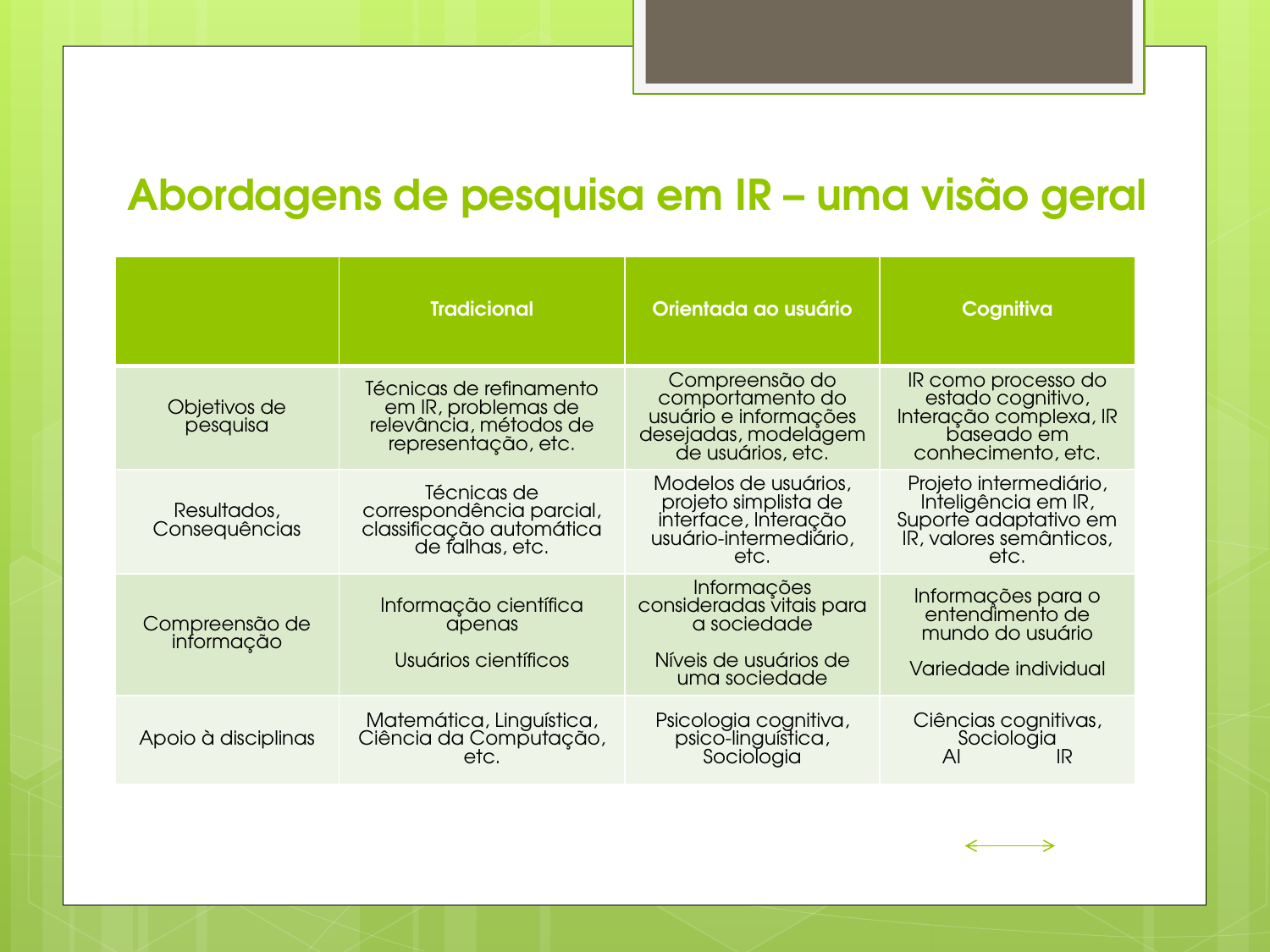

# Abordagens de pesquisa em IR – uma visão geral
|  | Tradicional | Orientada ao usuário | Cognitiva |
| --- | --- | --- | --- |
| Objetivos de pesquisa | Técnicas de refinamento em IR, problemas de relevância, métodos de representação, etc. | Compreensão do comportamento do usuário e informações desejadas, modelagem de usuários, etc. | IR como processo do estado cognitivo, Interação complexa, IR baseado em conhecimento, etc. |
| Resultados, Consequências | Técnicas de correspondência parcial, classificação automática de falhas, etc. | Modelos de usuários, projeto simplista de interface, Interação usuário-intermediário, etc. | Projeto intermediário, Inteligência em IR, Suporte adaptativo em IR, valores semânticos, etc. |
| Compreensão de informação | Informação científica apenas Usuários científicos | Informações consideradas vitais para a sociedade Níveis de usuários de uma sociedade | Informações para o entendimento de mundo do usuário Variedade individual |
| Apoio à disciplinas | Matemática, Linguística, Ciência da Computação, etc. | Psicologia cognitiva, psico-linguística, Sociologia | Ciências cognitivas, Sociologia AI IR |